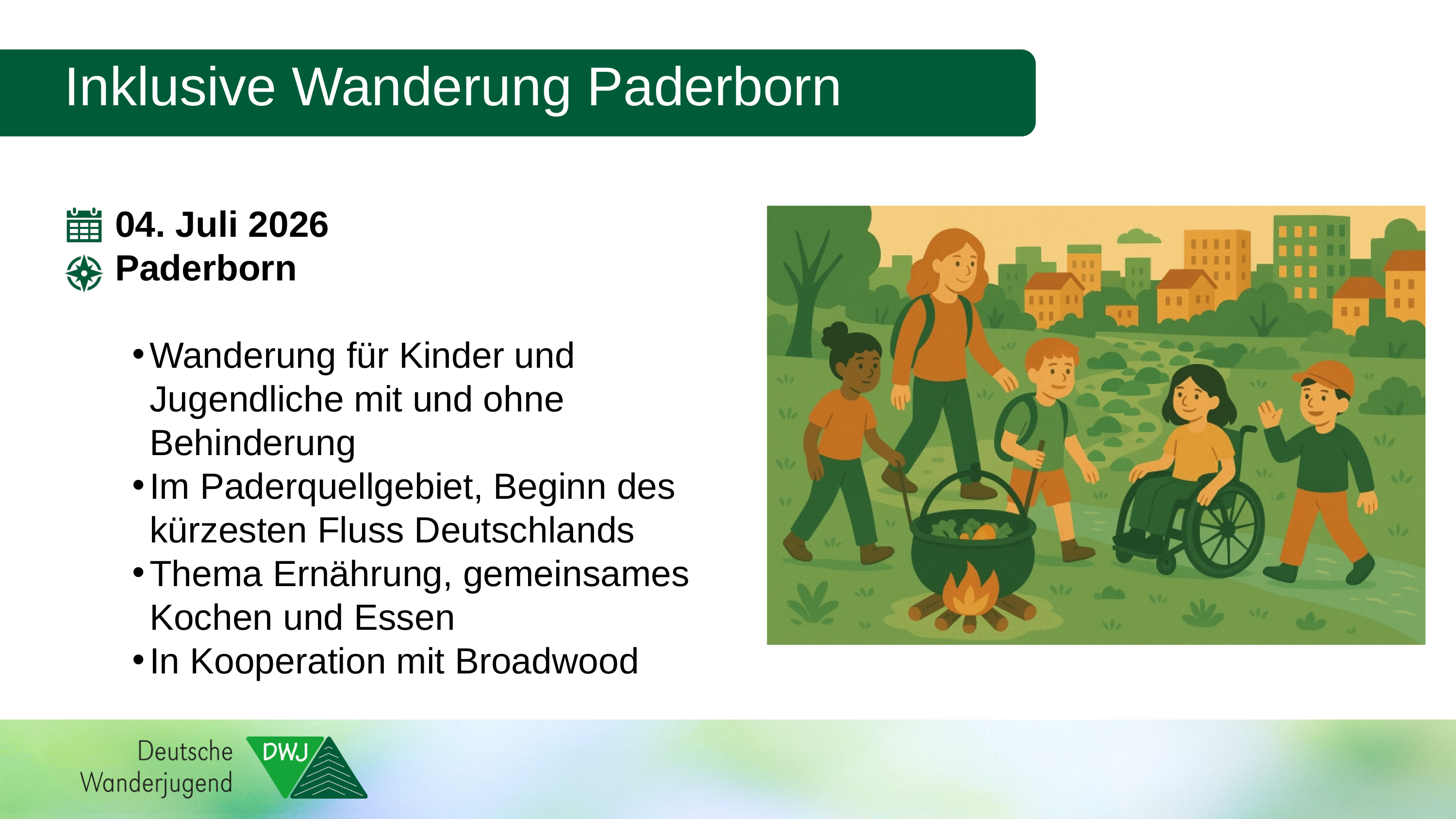

Inklusive Wanderung Paderborn

04. Juli 2026
Paderborn

Wanderung für Kinder und Jugendliche mit und ohne Behinderung
Im Paderquellgebiet, Beginn des kürzesten Fluss Deutschlands
Thema Ernährung, gemeinsames Kochen und Essen
In Kooperation mit Broadwood